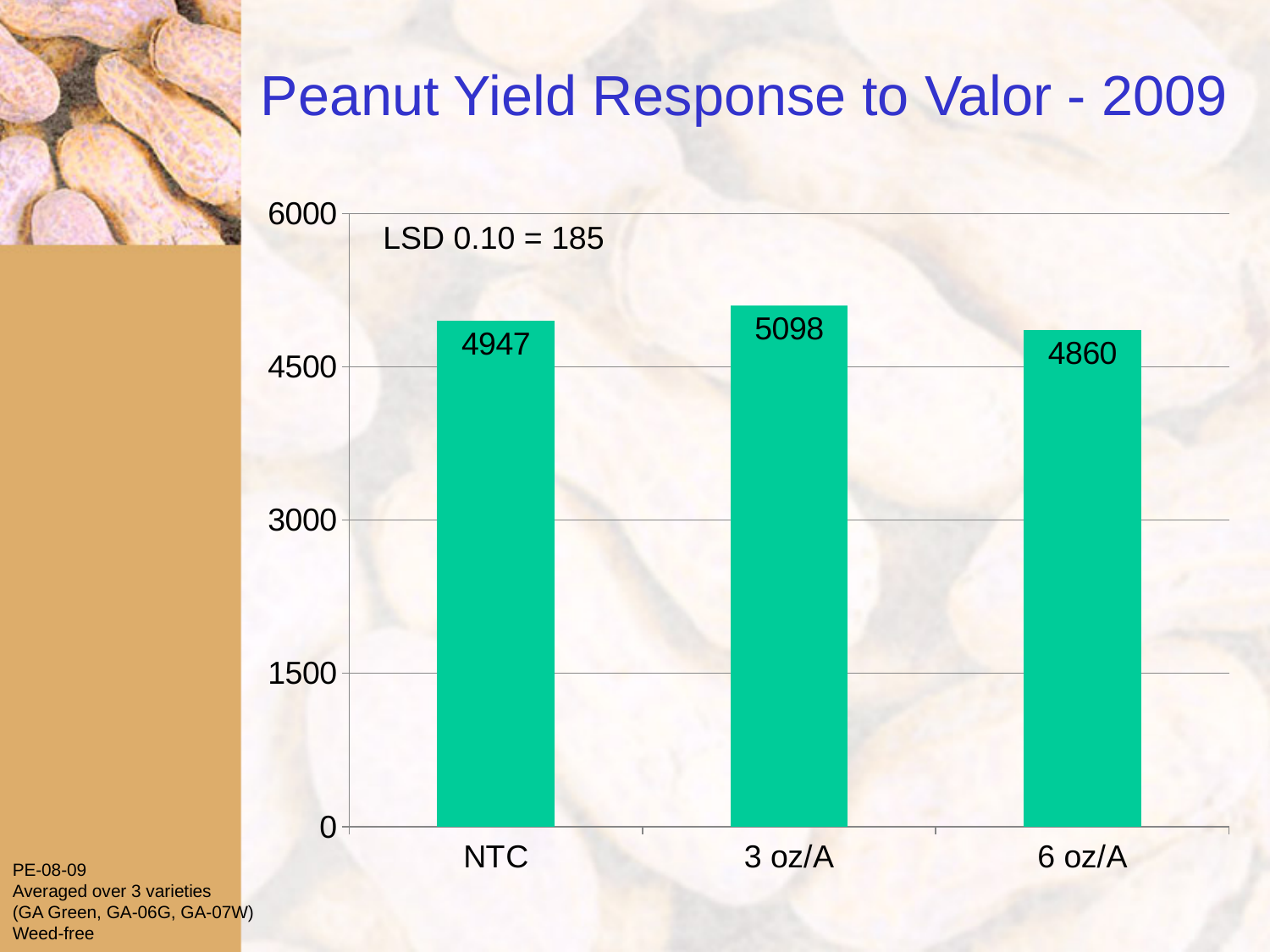

# Peanut Yield Response to Valor - 2009

### Chart

| Category | Column1 |
|---|---|
| NTC | 4947.0 |
| 3 oz/A | 5098.0 |
| 6 oz/A | 4860.0 |
LSD 0.10 = 185
PE-08-09
Averaged over 3 varieties
(GA Green, GA-06G, GA-07W)
Weed-free